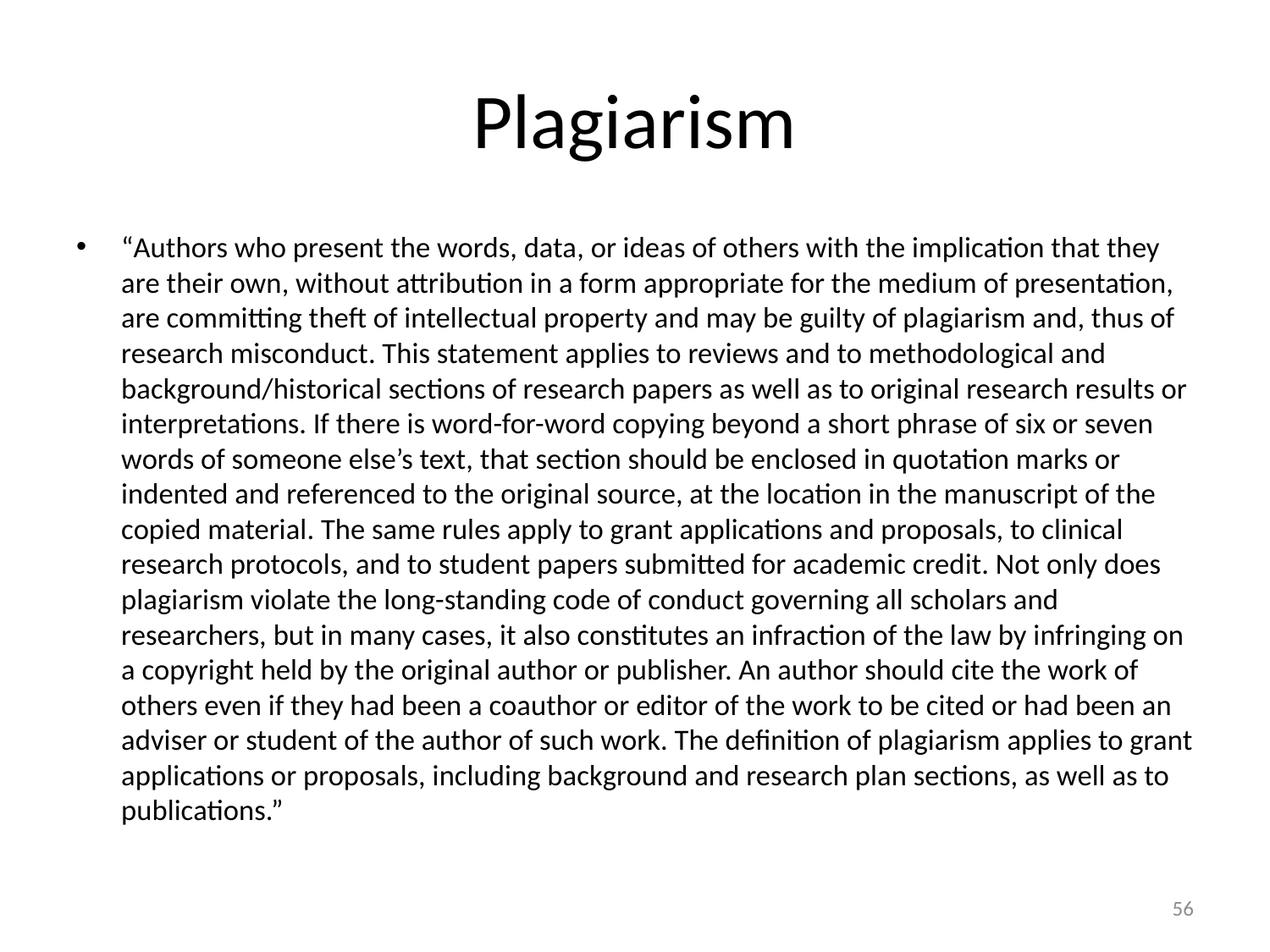

# Plagiarism
“Authors who present the words, data, or ideas of others with the implication that they are their own, without attribution in a form appropriate for the medium of presentation, are committing theft of intellectual property and may be guilty of plagiarism and, thus of research misconduct. This statement applies to reviews and to methodological and background/historical sections of research papers as well as to original research results or interpretations. If there is word-for-word copying beyond a short phrase of six or seven words of someone else’s text, that section should be enclosed in quotation marks or indented and referenced to the original source, at the location in the manuscript of the copied material. The same rules apply to grant applications and proposals, to clinical research protocols, and to student papers submitted for academic credit. Not only does plagiarism violate the long-standing code of conduct governing all scholars and researchers, but in many cases, it also constitutes an infraction of the law by infringing on a copyright held by the original author or publisher. An author should cite the work of others even if they had been a coauthor or editor of the work to be cited or had been an adviser or student of the author of such work. The definition of plagiarism applies to grant applications or proposals, including background and research plan sections, as well as to publications.”
56